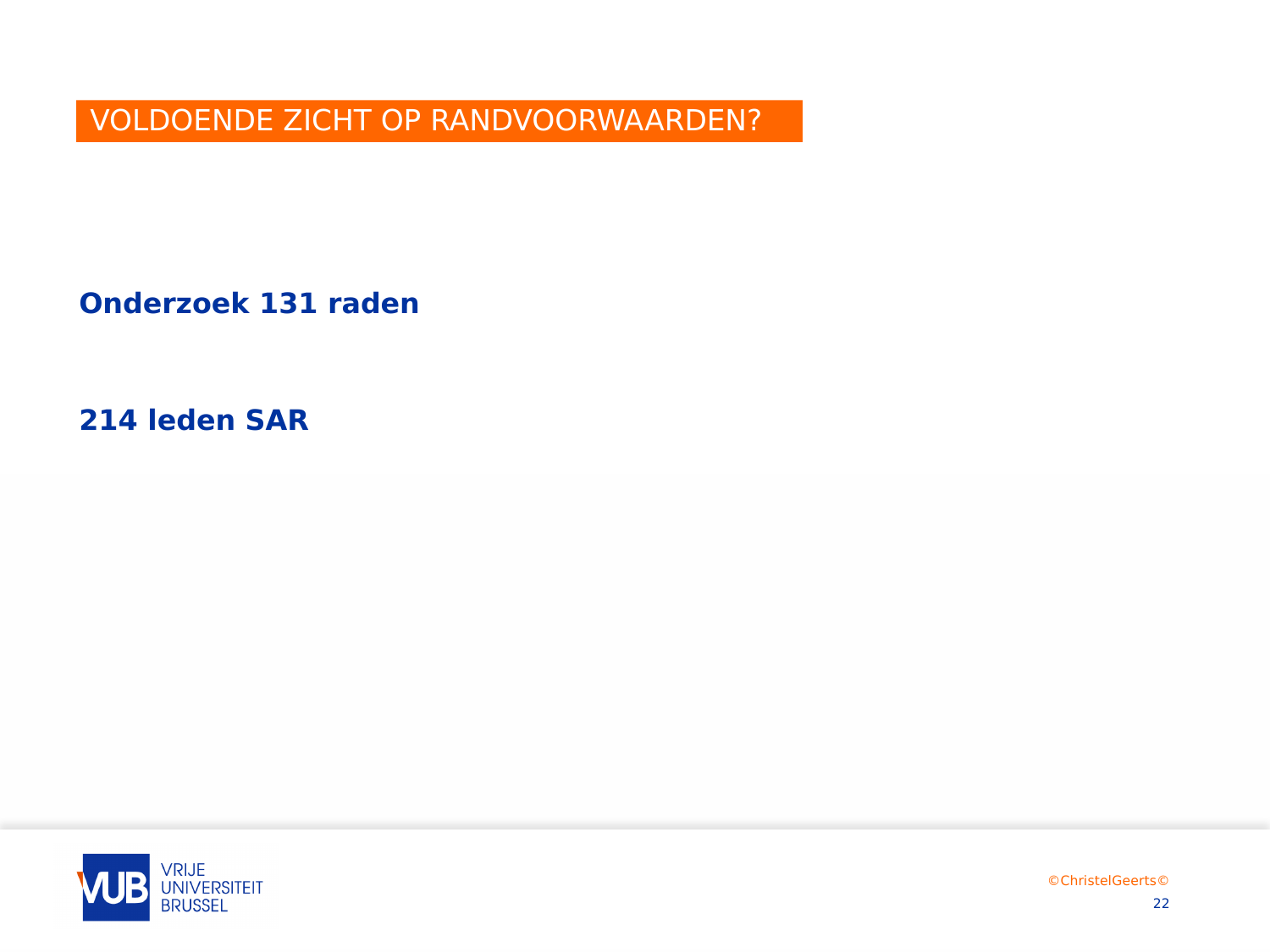

©ChristelGeerts©
# Voldoende zicht op randvoorwaarden?
Onderzoek 131 raden

214 leden SAR
©ChristelGeerts©
22